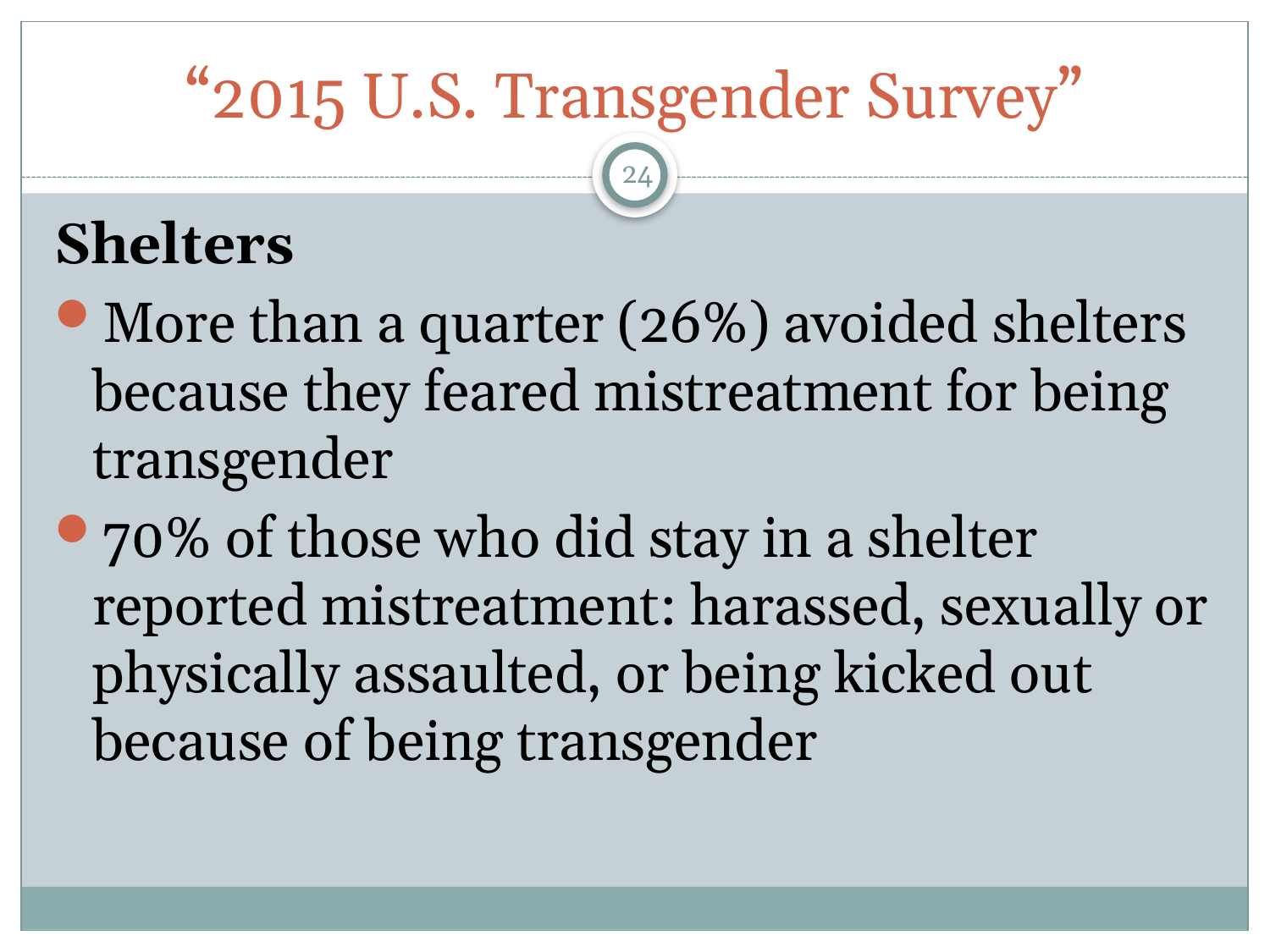

# “2015 U.S. Transgender Survey”
24
Shelters
More than a quarter (26%) avoided shelters because they feared mistreatment for being transgender
70% of those who did stay in a shelter reported mistreatment: harassed, sexually or physically assaulted, or being kicked out because of being transgender